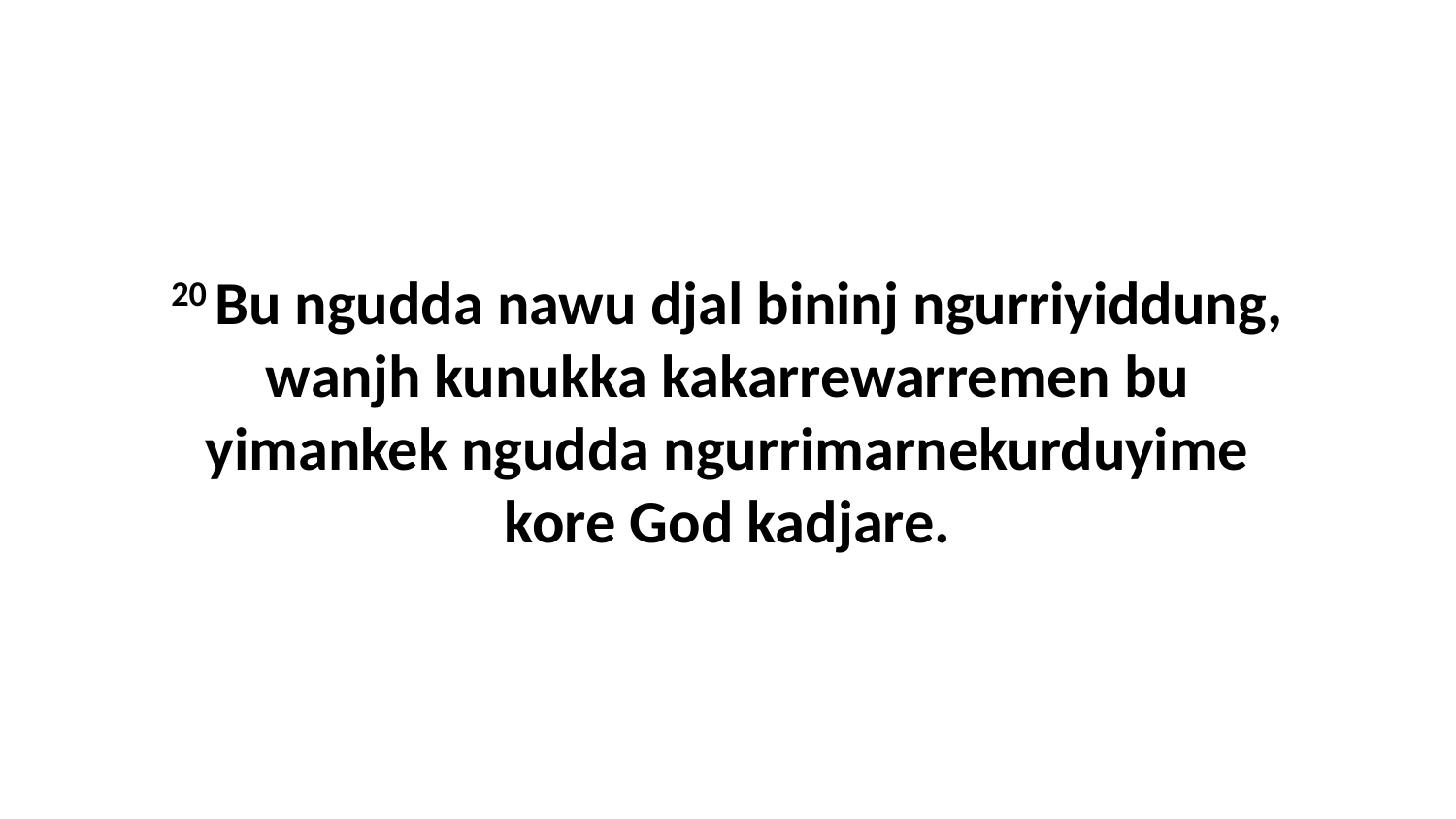

20 Bu ngudda nawu djal bininj ngurriyiddung, wanjh kunukka kakarrewarremen bu yimankek ngudda ngurrimarnekurduyime kore God kadjare.